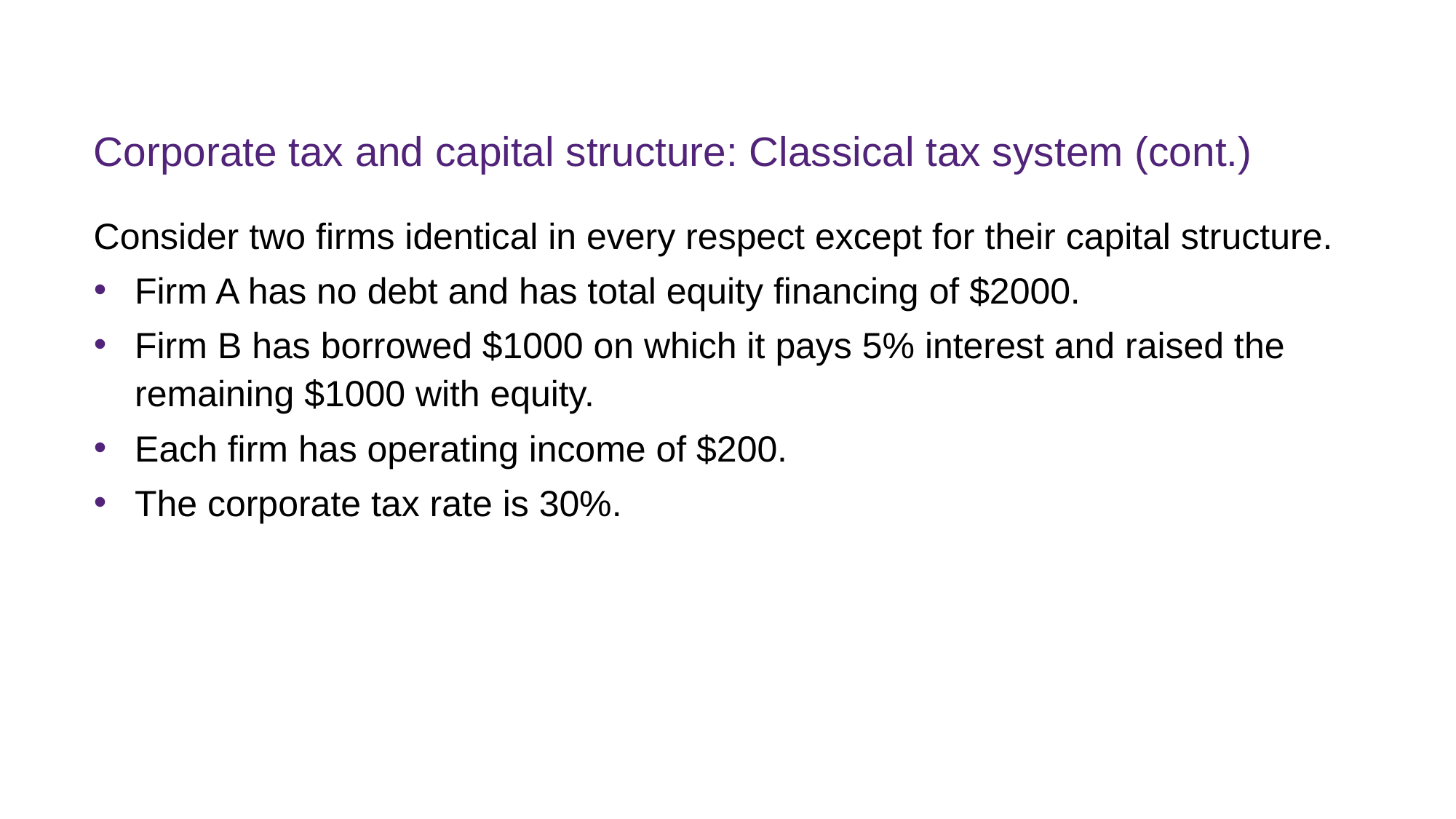

# Corporate tax and capital structure: Classical tax system (cont.)
Consider two firms identical in every respect except for their capital structure.
Firm A has no debt and has total equity financing of $2000.
Firm B has borrowed $1000 on which it pays 5% interest and raised the remaining $1000 with equity.
Each firm has operating income of $200.
The corporate tax rate is 30%.
FINM7409